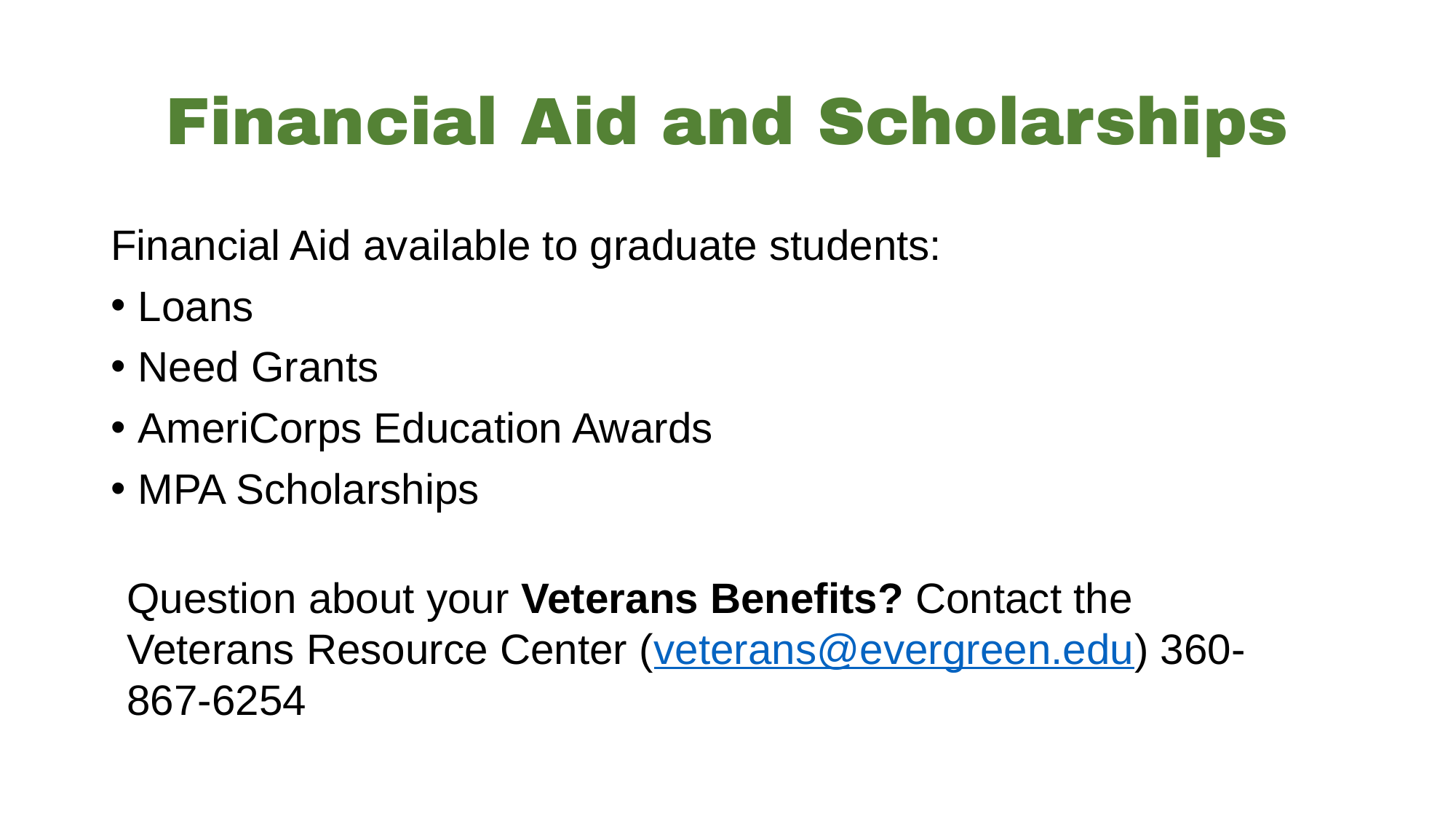

# Financial Aid and Scholarships
Financial Aid available to graduate students:
Loans
Need Grants
AmeriCorps Education Awards
MPA Scholarships

Question about your Veterans Benefits? Contact the Veterans Resource Center (veterans@evergreen.edu) 360-867-6254